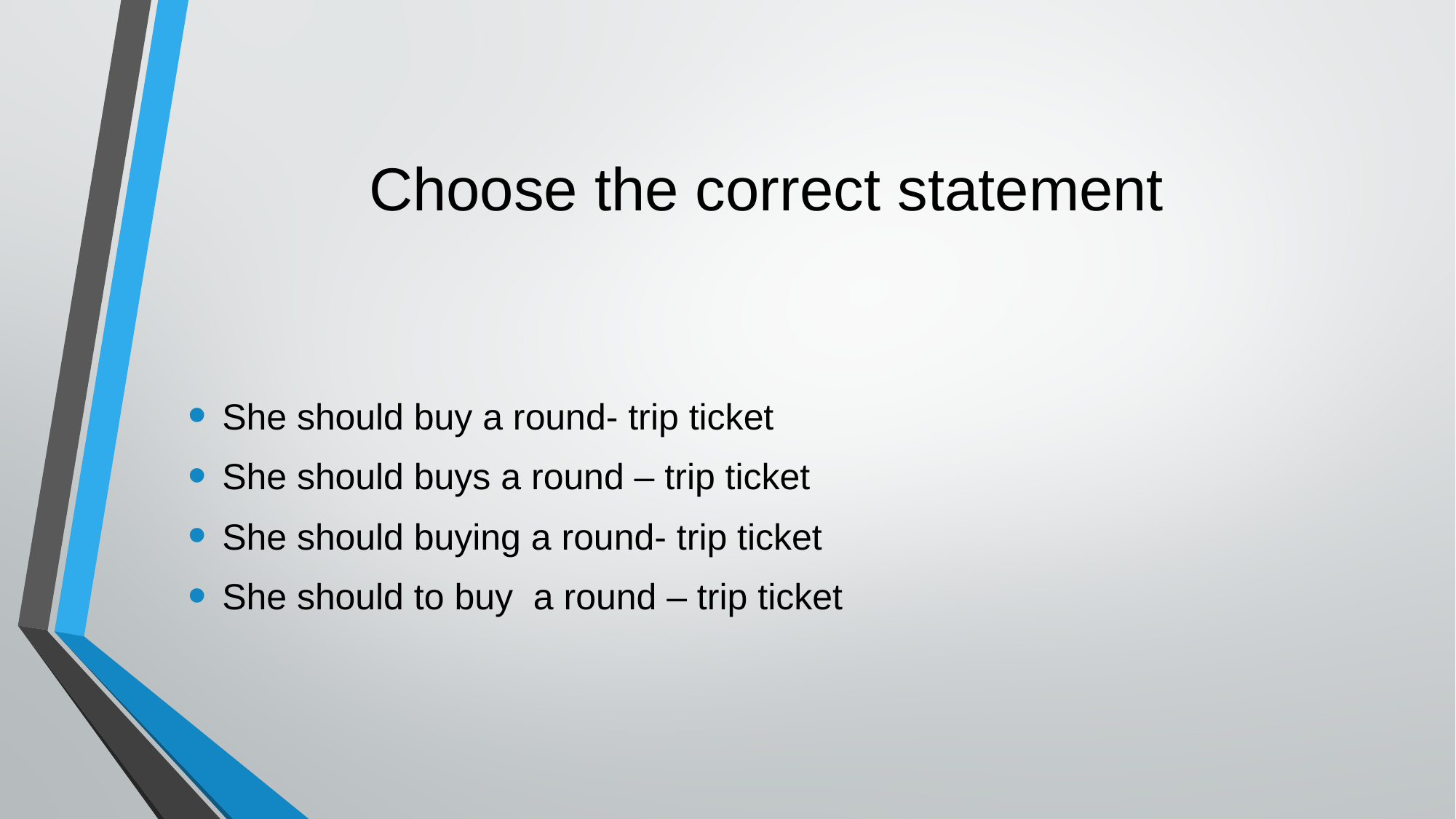

# Choose the correct statement
She should buy a round- trip ticket
She should buys a round – trip ticket
She should buying a round- trip ticket
She should to buy  a round – trip ticket